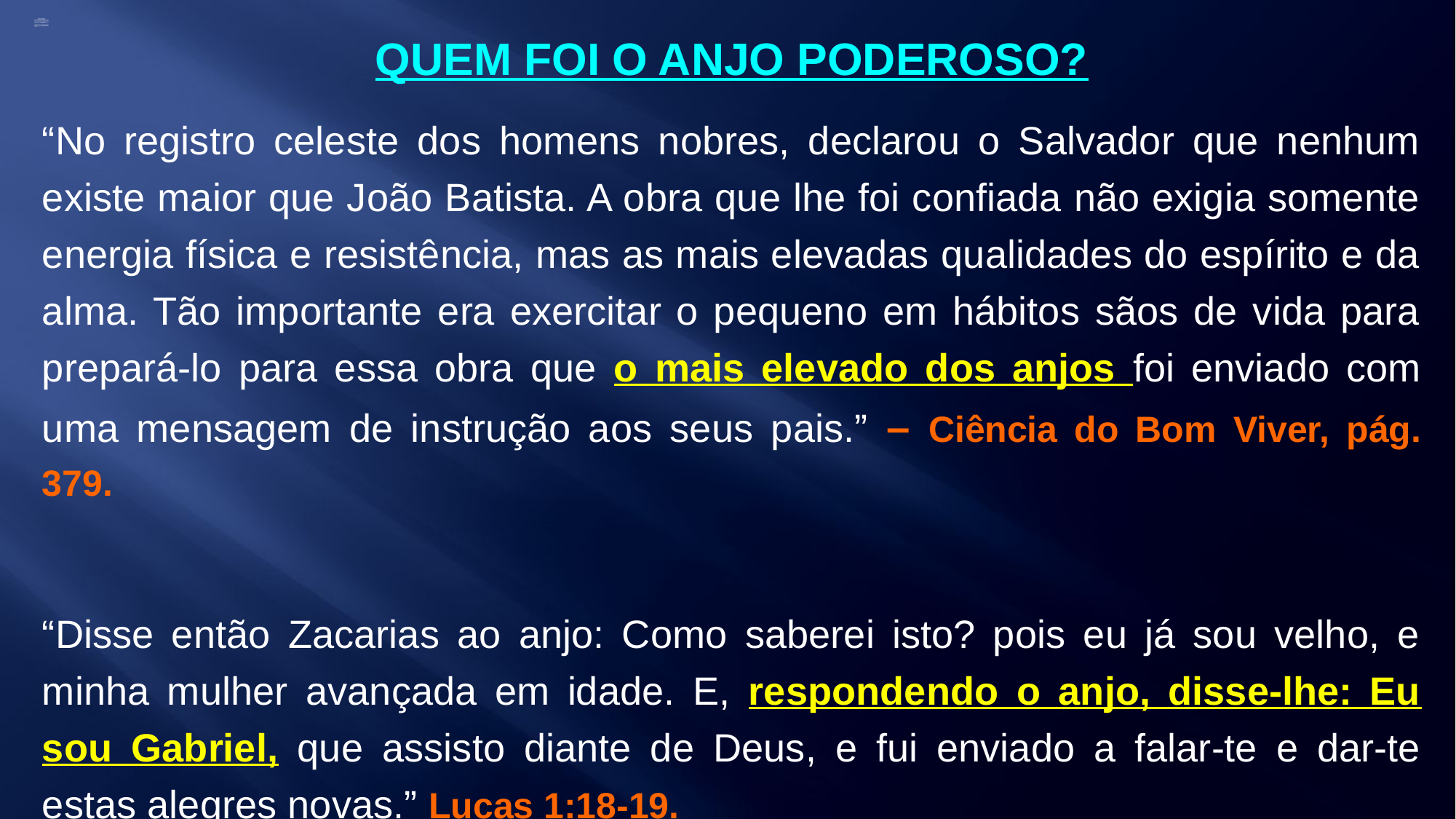

QUEM FOI O ANJO PODEROSO?
“No registro celeste dos homens nobres, declarou o Salvador que nenhum existe maior que João Batista. A obra que lhe foi confiada não exigia somente energia física e resistência, mas as mais elevadas qualidades do espírito e da alma. Tão importante era exercitar o pequeno em hábitos sãos de vida para prepará-lo para essa obra que o mais elevado dos anjos foi enviado com uma mensagem de instrução aos seus pais.” – Ciência do Bom Viver, pág. 379.

“Disse então Zacarias ao anjo: Como saberei isto? pois eu já sou velho, e minha mulher avançada em idade. E, respondendo o anjo, disse-lhe: Eu sou Gabriel, que assisto diante de Deus, e fui enviado a falar-te e dar-te estas alegres novas.” Lucas 1:18-19.